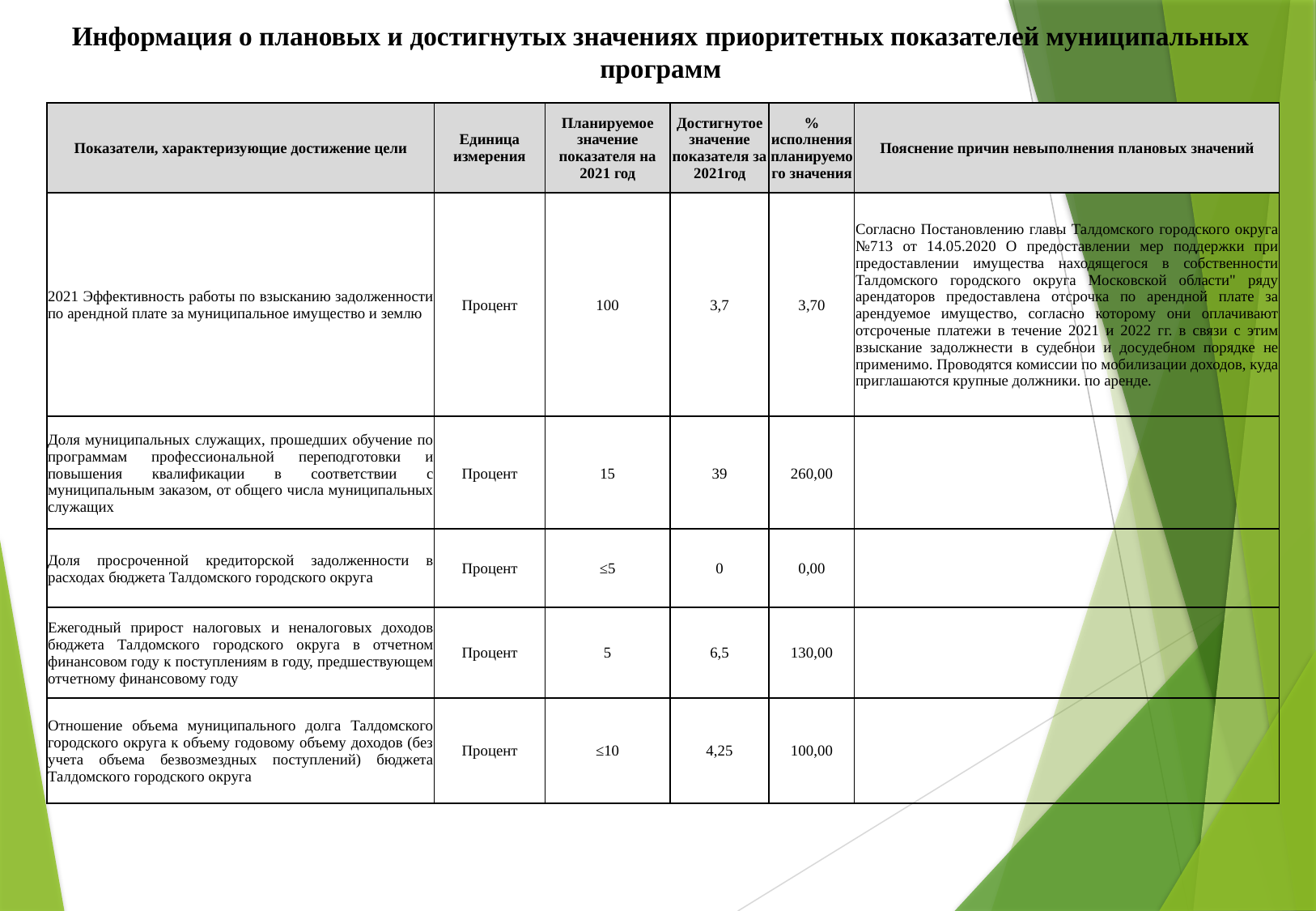

Информация о плановых и достигнутых значениях приоритетных показателей муниципальных программ
| Показатели, характеризующие достижение цели | Единица измерения | Планируемое значение показателя на 2021 год | Достигнутое значение показателя за 2021год | % исполнения планируемого значения | Пояснение причин невыполнения плановых значений |
| --- | --- | --- | --- | --- | --- |
| 2021 Эффективность работы по взысканию задолженности по арендной плате за муниципальное имущество и землю | Процент | 100 | 3,7 | 3,70 | Cогласно Постановлению главы Талдомского городского округа №713 от 14.05.2020 О предоставлении мер поддержки при предоставлении имущества находящегося в собственности Талдомского городского округа Московской области" ряду арендаторов предоставлена отсрочка по арендной плате за арендуемое имущество, согласно которому они оплачивают отсроченые платежи в течение 2021 и 2022 гг. в связи с этим взыскание задолжнести в судебнои и досудебном порядке не применимо. Проводятся комиссии по мобилизации доходов, куда приглашаются крупные должники. по аренде. |
| Доля муниципальных служащих, прошедших обучение по программам профессиональной переподготовки и повышения квалификации в соответствии с муниципальным заказом, от общего числа муниципальных служащих | Процент | 15 | 39 | 260,00 |  |
| Доля просроченной кредиторской задолженности в расходах бюджета Талдомского городского округа | Процент | ≤5 | 0 | 0,00 |  |
| Ежегодный прирост налоговых и неналоговых доходов бюджета Талдомского городского округа в отчетном финансовом году к поступлениям в году, предшествующем отчетному финансовому году | Процент | 5 | 6,5 | 130,00 |  |
| Отношение объема муниципального долга Талдомского городского округа к объему годовому объему доходов (без учета объема безвозмездных поступлений) бюджета Талдомского городского округа | Процент | ≤10 | 4,25 | 100,00 |  |